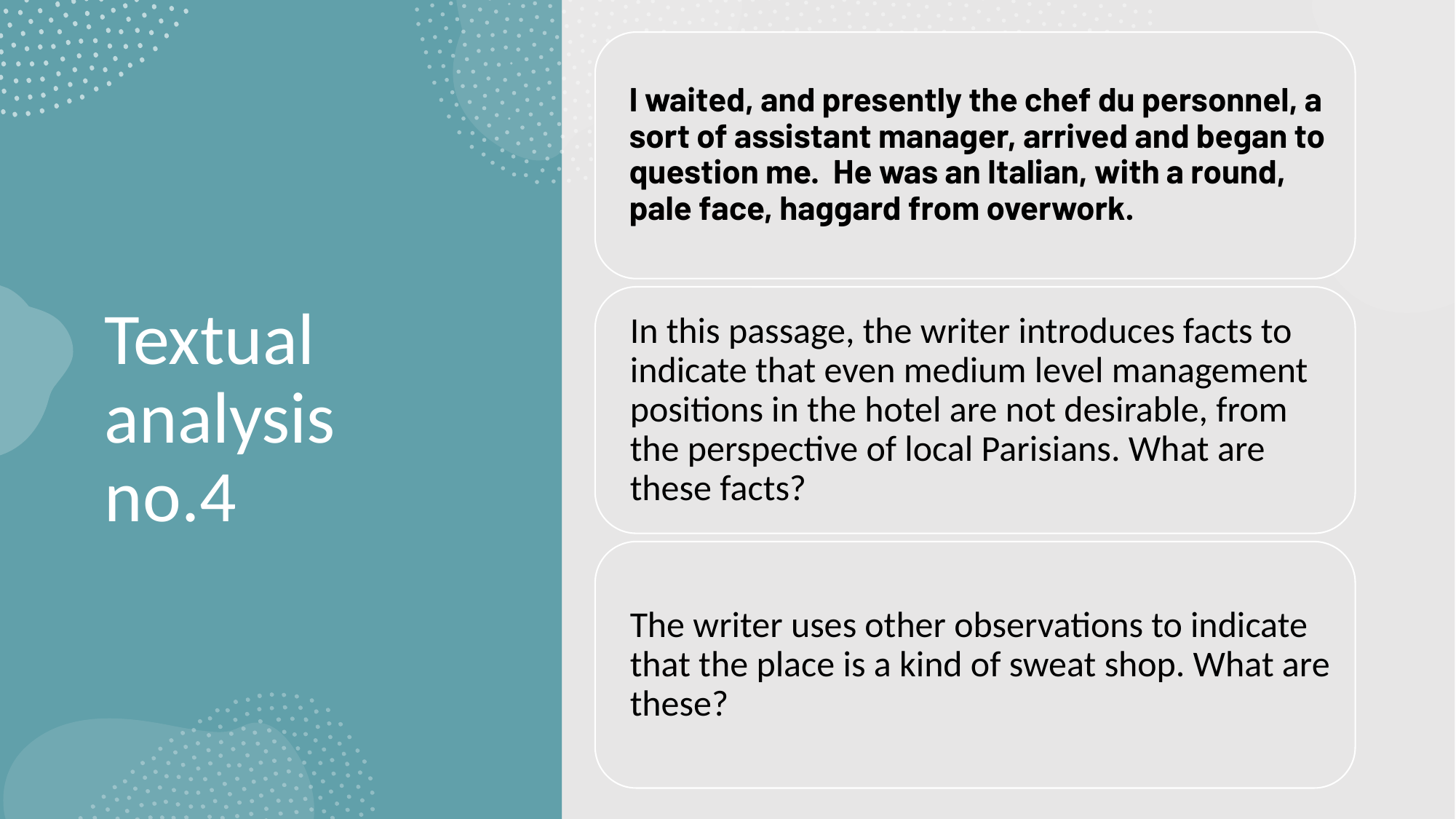

I waited, and presently the chef du personnel, a sort of assistant manager, arrived and began to question me.  He was an Italian, with a round, pale face, haggard from overwork.
In this passage, the writer introduces facts to indicate that even medium level management positions in the hotel are not desirable, from the perspective of local Parisians. What are these facts?
The writer uses other observations to indicate that the place is a kind of sweat shop. What are these?
# Textual analysis no.4